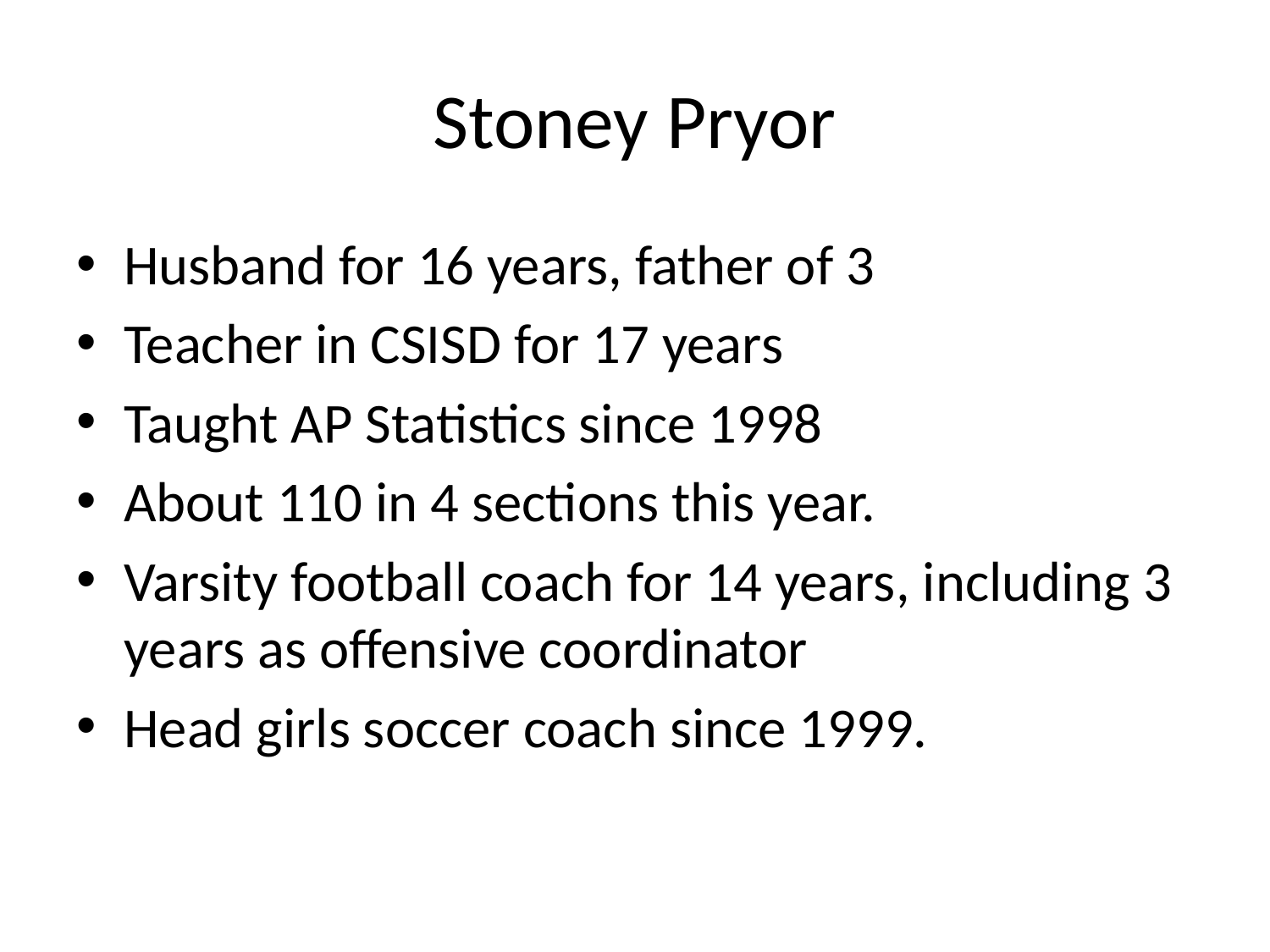

# Stoney Pryor
Husband for 16 years, father of 3
Teacher in CSISD for 17 years
Taught AP Statistics since 1998
About 110 in 4 sections this year.
Varsity football coach for 14 years, including 3 years as offensive coordinator
Head girls soccer coach since 1999.